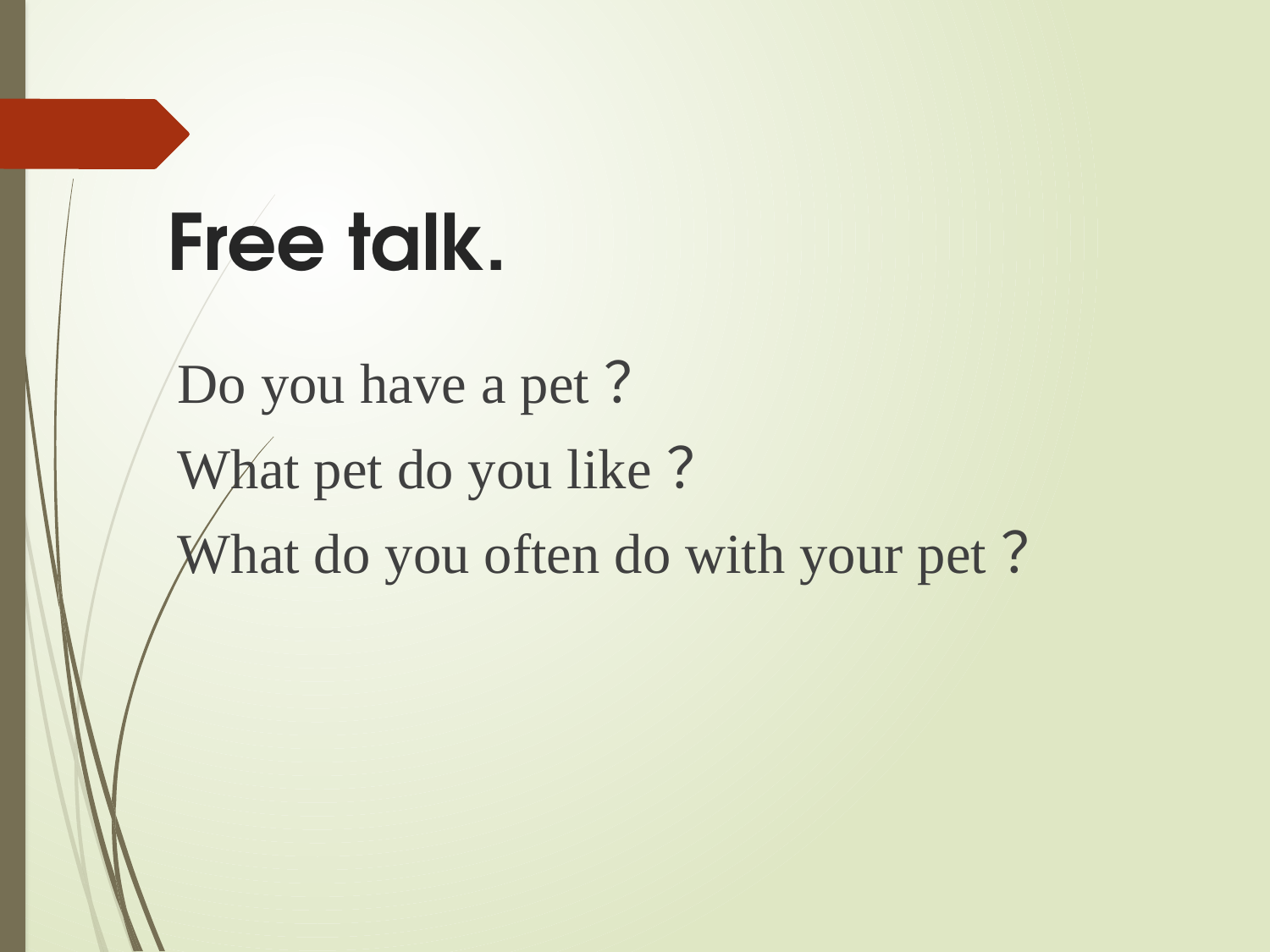

# Free talk.
Do you have a pet？
What pet do you like？
What do you often do with your pet？